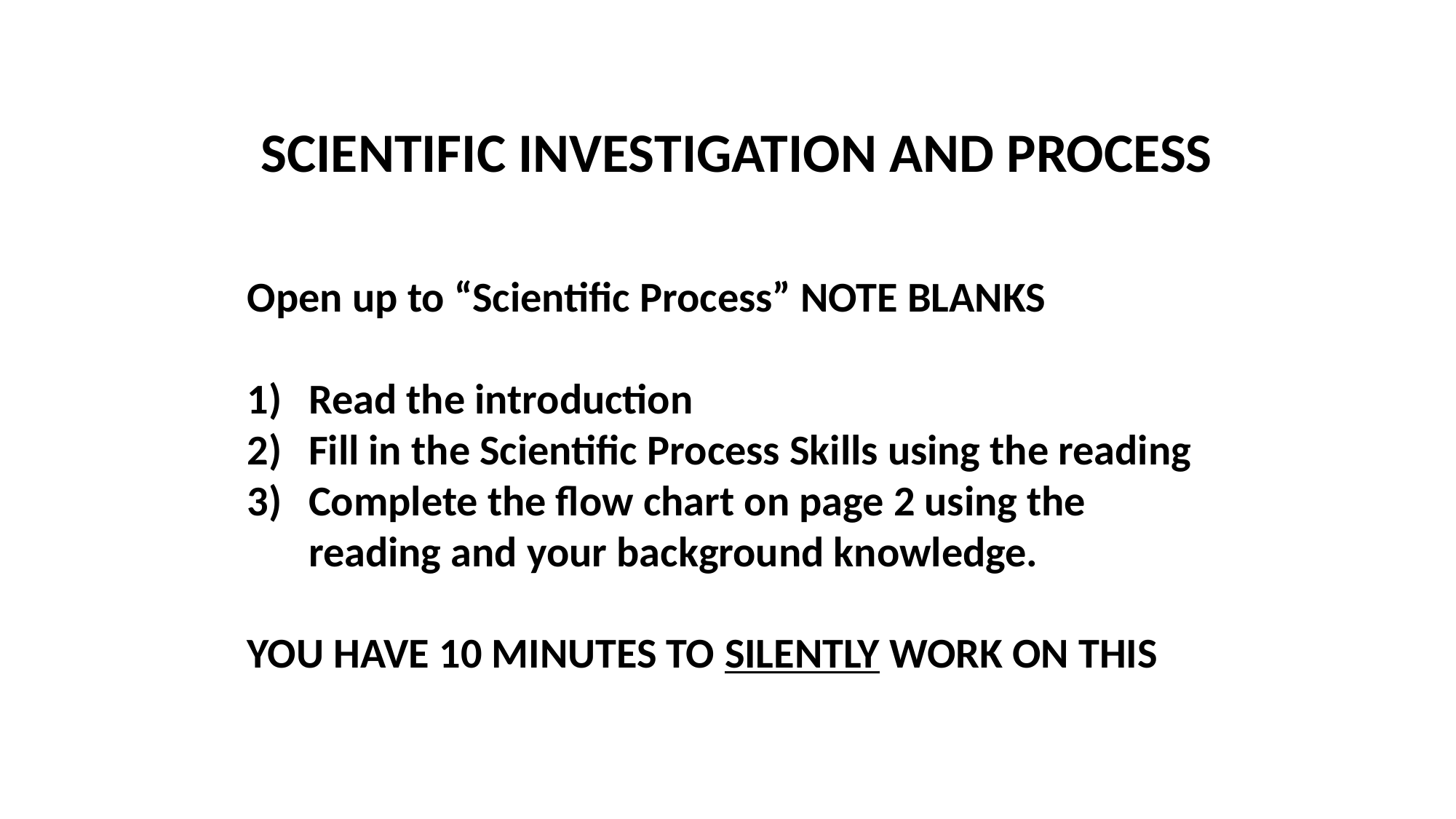

# SCIENTIFIC INVESTIGATION AND PROCESS
Open up to “Scientific Process” NOTE BLANKS

Read the introduction
Fill in the Scientific Process Skills using the reading
Complete the flow chart on page 2 using the reading and your background knowledge.

YOU HAVE 10 MINUTES TO SILENTLY WORK ON THIS